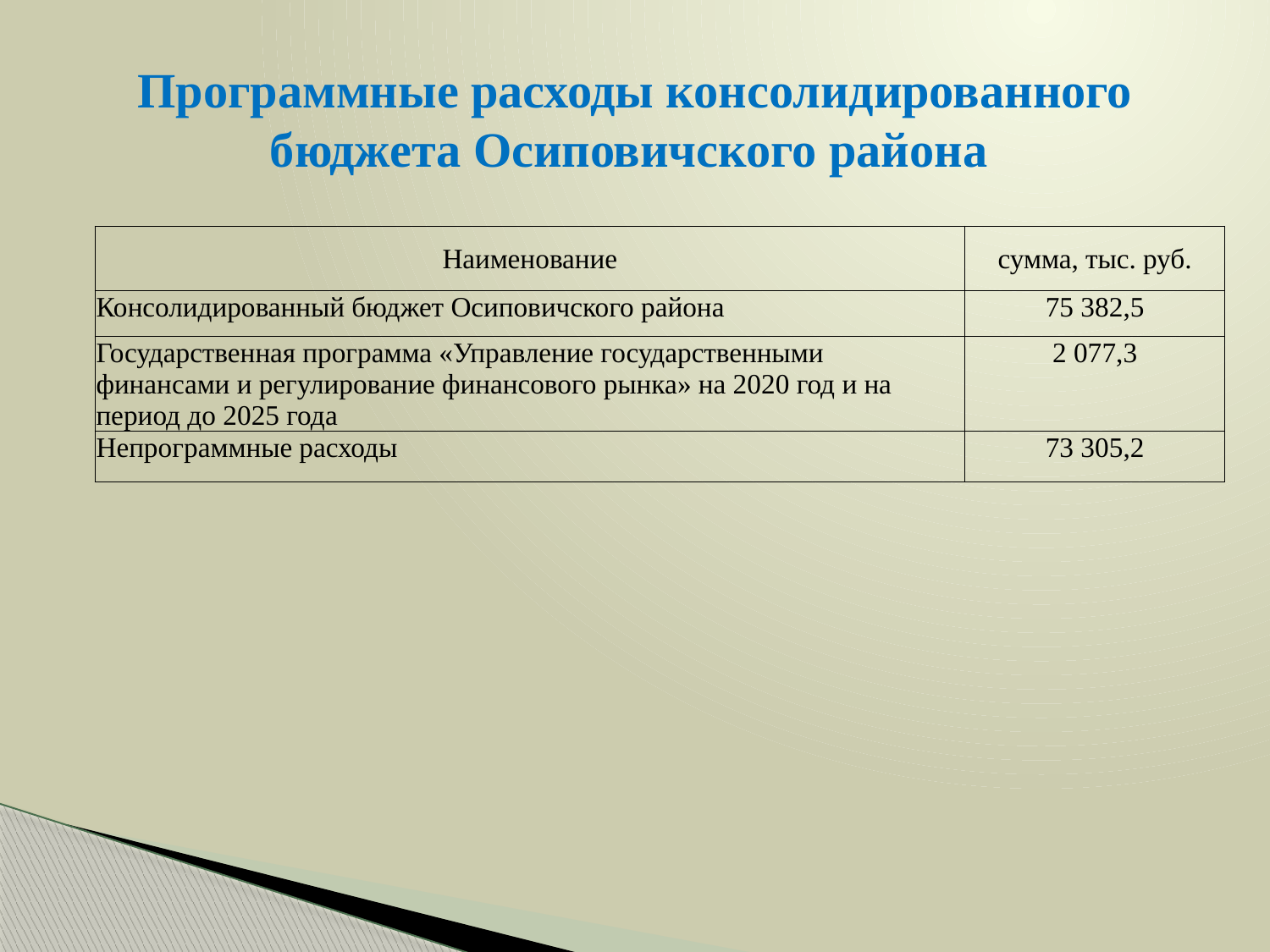

# Программные расходы консолидированного бюджета Осиповичского района
| Наименование | сумма, тыс. руб. |
| --- | --- |
| Консолидированный бюджет Осиповичского района | 75 382,5 |
| Государственная программа «Управление государственными финансами и регулирование финансового рынка» на 2020 год и на период до 2025 года | 2 077,3 |
| Непрограммные расходы | 73 305,2 |